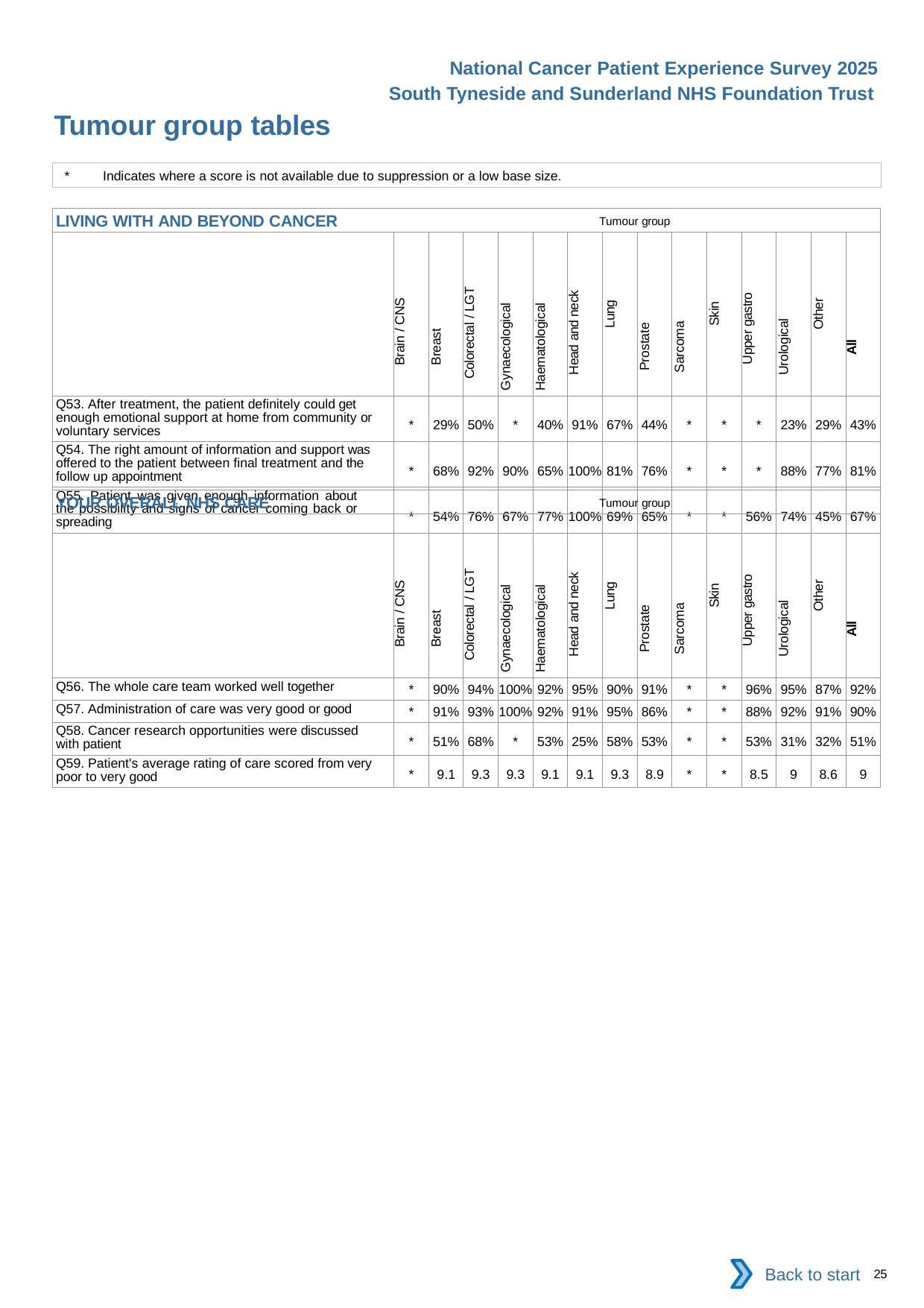

National Cancer Patient Experience Survey 2025
South Tyneside and Sunderland NHS Foundation Trust
Tumour group tables (5)
*	Indicates where a score is not available due to suppression or a low base size.
| LIVING WITH AND BEYOND CANCER Tumour group |  |  |  |  |  |  |  |  |  |  |  |  |  |  |
| --- | --- | --- | --- | --- | --- | --- | --- | --- | --- | --- | --- | --- | --- | --- |
|  | Brain / CNS | Breast | Colorectal / LGT | Gynaecological | Haematological | Head and neck | Lung | Prostate | Sarcoma | Skin | Upper gastro | Urological | Other | All |
| Q53. After treatment, the patient definitely could get enough emotional support at home from community or voluntary services | \* | 29% | 50% | \* | 40% | 91% | 67% | 44% | \* | \* | \* | 23% | 29% | 43% |
| Q54. The right amount of information and support was offered to the patient between final treatment and the follow up appointment | \* | 68% | 92% | 90% | 65% | 100% | 81% | 76% | \* | \* | \* | 88% | 77% | 81% |
| Q55. Patient was given enough information about the possibility and signs of cancer coming back or spreading | \* | 54% | 76% | 67% | 77% | 100% | 69% | 65% | \* | \* | 56% | 74% | 45% | 67% |
| YOUR OVERALL NHS CARE Tumour group |  |  |  |  |  |  |  |  |  |  |  |  |  |  |
| --- | --- | --- | --- | --- | --- | --- | --- | --- | --- | --- | --- | --- | --- | --- |
|  | Brain / CNS | Breast | Colorectal / LGT | Gynaecological | Haematological | Head and neck | Lung | Prostate | Sarcoma | Skin | Upper gastro | Urological | Other | All |
| Q56. The whole care team worked well together | \* | 90% | 94% | 100% | 92% | 95% | 90% | 91% | \* | \* | 96% | 95% | 87% | 92% |
| Q57. Administration of care was very good or good | \* | 91% | 93% | 100% | 92% | 91% | 95% | 86% | \* | \* | 88% | 92% | 91% | 90% |
| Q58. Cancer research opportunities were discussed with patient | \* | 51% | 68% | \* | 53% | 25% | 58% | 53% | \* | \* | 53% | 31% | 32% | 51% |
| Q59. Patient's average rating of care scored from very poor to very good | \* | 9.1 | 9.3 | 9.3 | 9.1 | 9.1 | 9.3 | 8.9 | \* | \* | 8.5 | 9 | 8.6 | 9 |
Back to start

25